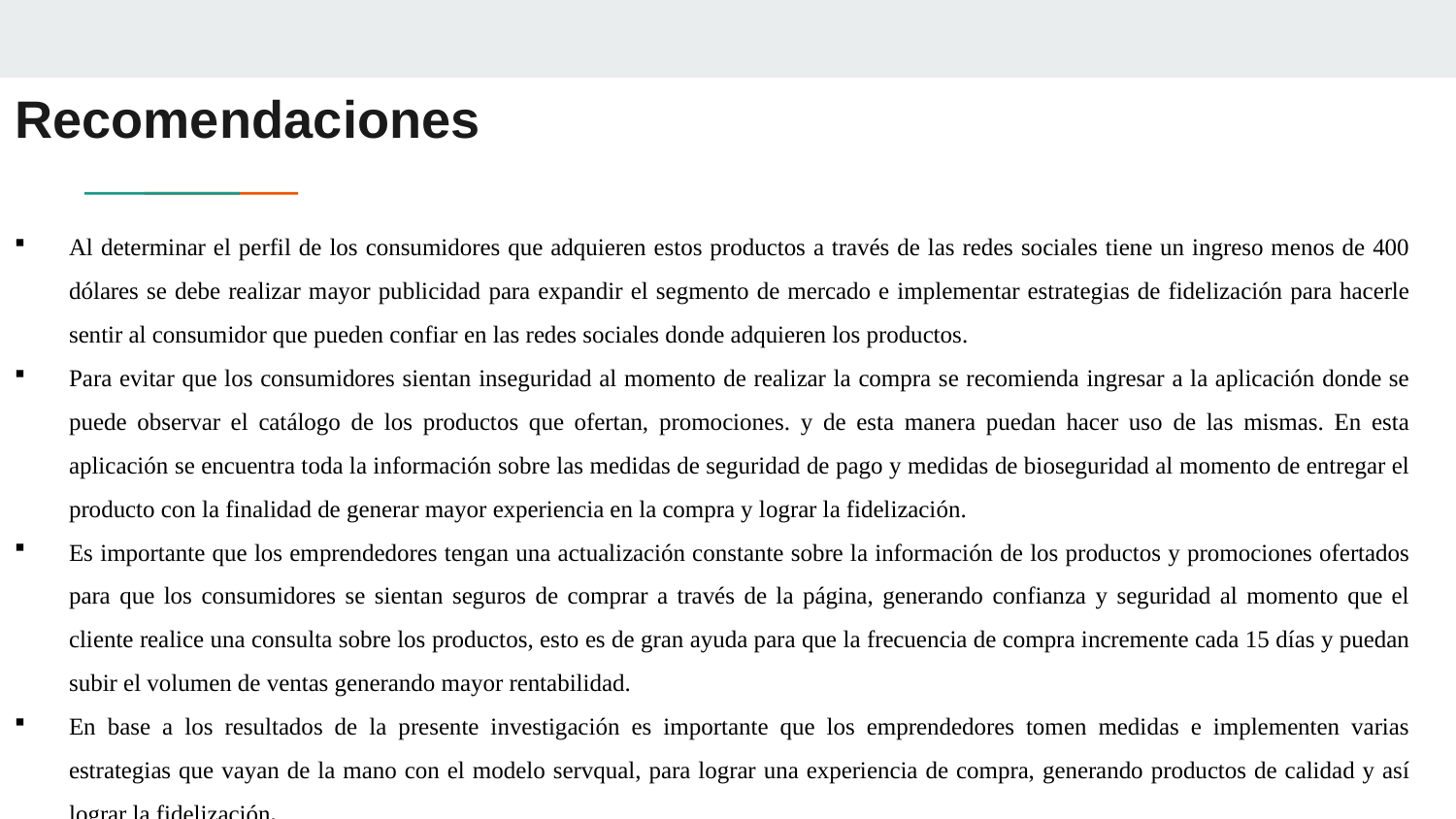

# Recomendaciones
Al determinar el perfil de los consumidores que adquieren estos productos a través de las redes sociales tiene un ingreso menos de 400 dólares se debe realizar mayor publicidad para expandir el segmento de mercado e implementar estrategias de fidelización para hacerle sentir al consumidor que pueden confiar en las redes sociales donde adquieren los productos.
Para evitar que los consumidores sientan inseguridad al momento de realizar la compra se recomienda ingresar a la aplicación donde se puede observar el catálogo de los productos que ofertan, promociones. y de esta manera puedan hacer uso de las mismas. En esta aplicación se encuentra toda la información sobre las medidas de seguridad de pago y medidas de bioseguridad al momento de entregar el producto con la finalidad de generar mayor experiencia en la compra y lograr la fidelización.
Es importante que los emprendedores tengan una actualización constante sobre la información de los productos y promociones ofertados para que los consumidores se sientan seguros de comprar a través de la página, generando confianza y seguridad al momento que el cliente realice una consulta sobre los productos, esto es de gran ayuda para que la frecuencia de compra incremente cada 15 días y puedan subir el volumen de ventas generando mayor rentabilidad.
En base a los resultados de la presente investigación es importante que los emprendedores tomen medidas e implementen varias estrategias que vayan de la mano con el modelo servqual, para lograr una experiencia de compra, generando productos de calidad y así lograr la fidelización.